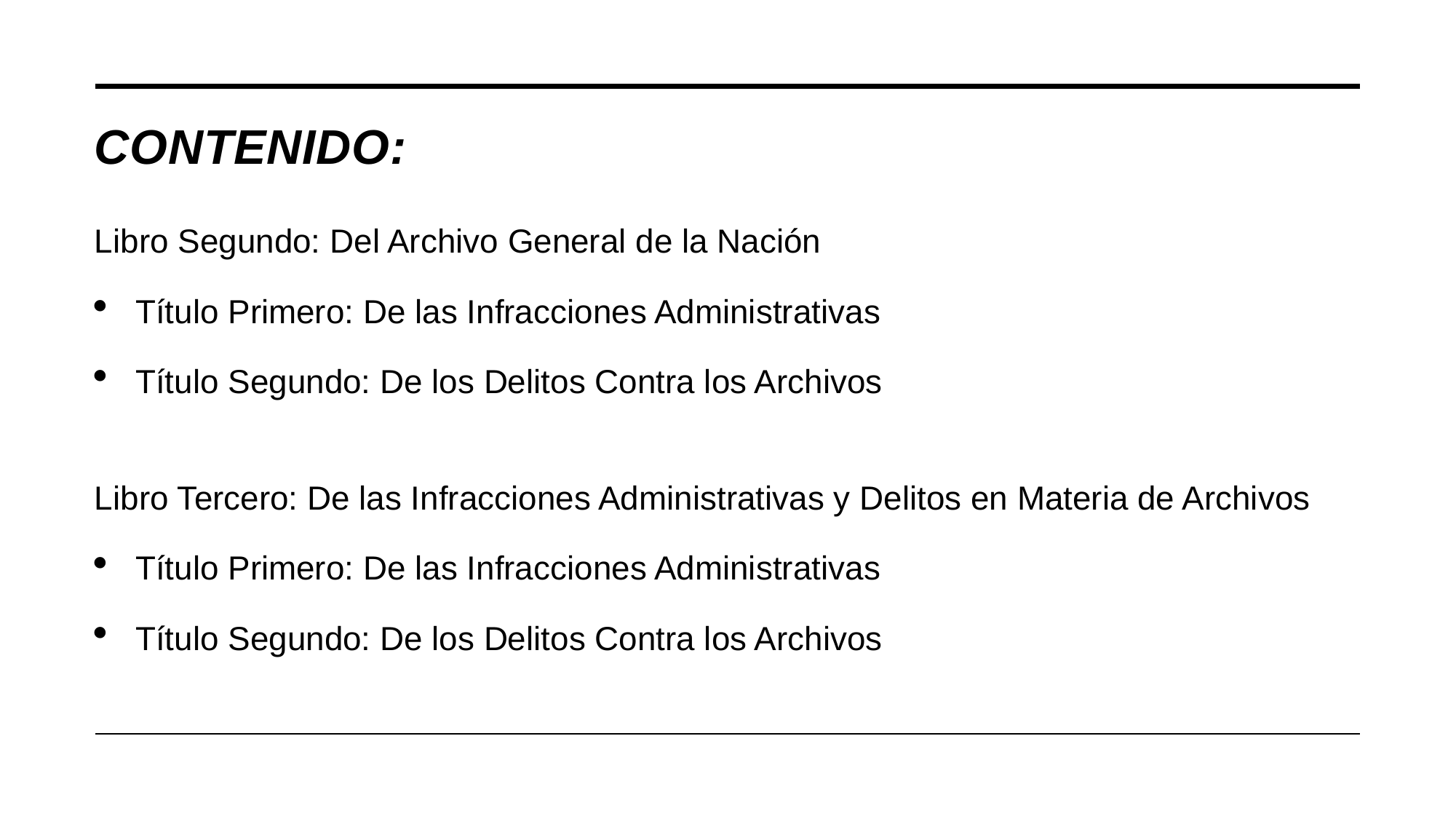

# CONTENIDO:
Libro Segundo: Del Archivo General de la Nación
Título Primero: De las Infracciones Administrativas
Título Segundo: De los Delitos Contra los Archivos

Libro Tercero: De las Infracciones Administrativas y Delitos en Materia de Archivos
Título Primero: De las Infracciones Administrativas
Título Segundo: De los Delitos Contra los Archivos